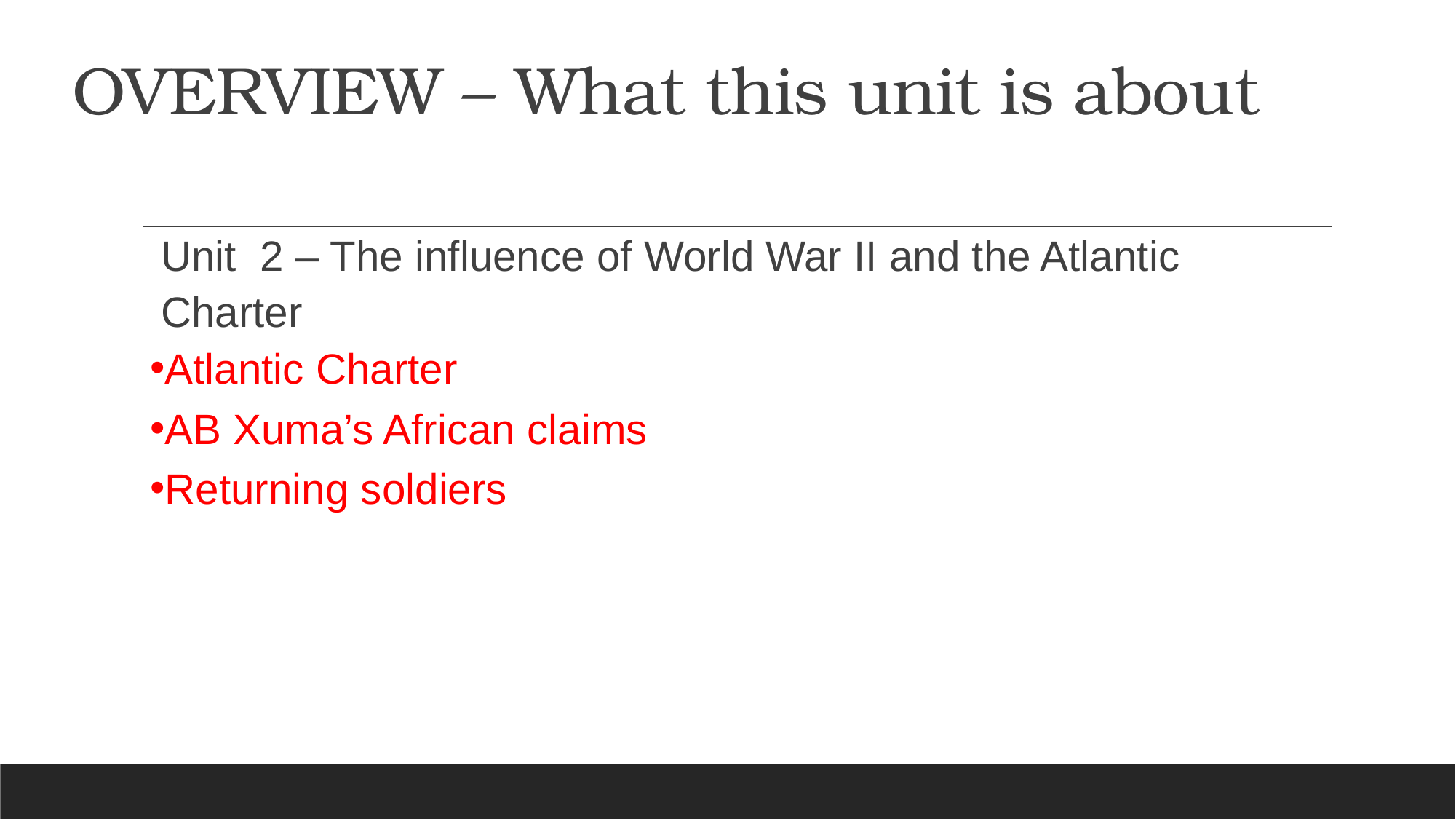

# OVERVIEW – What this unit is about
Unit  2 – The influence of World War II and the Atlantic Charter
Atlantic Charter
AB Xuma’s African claims
Returning soldiers